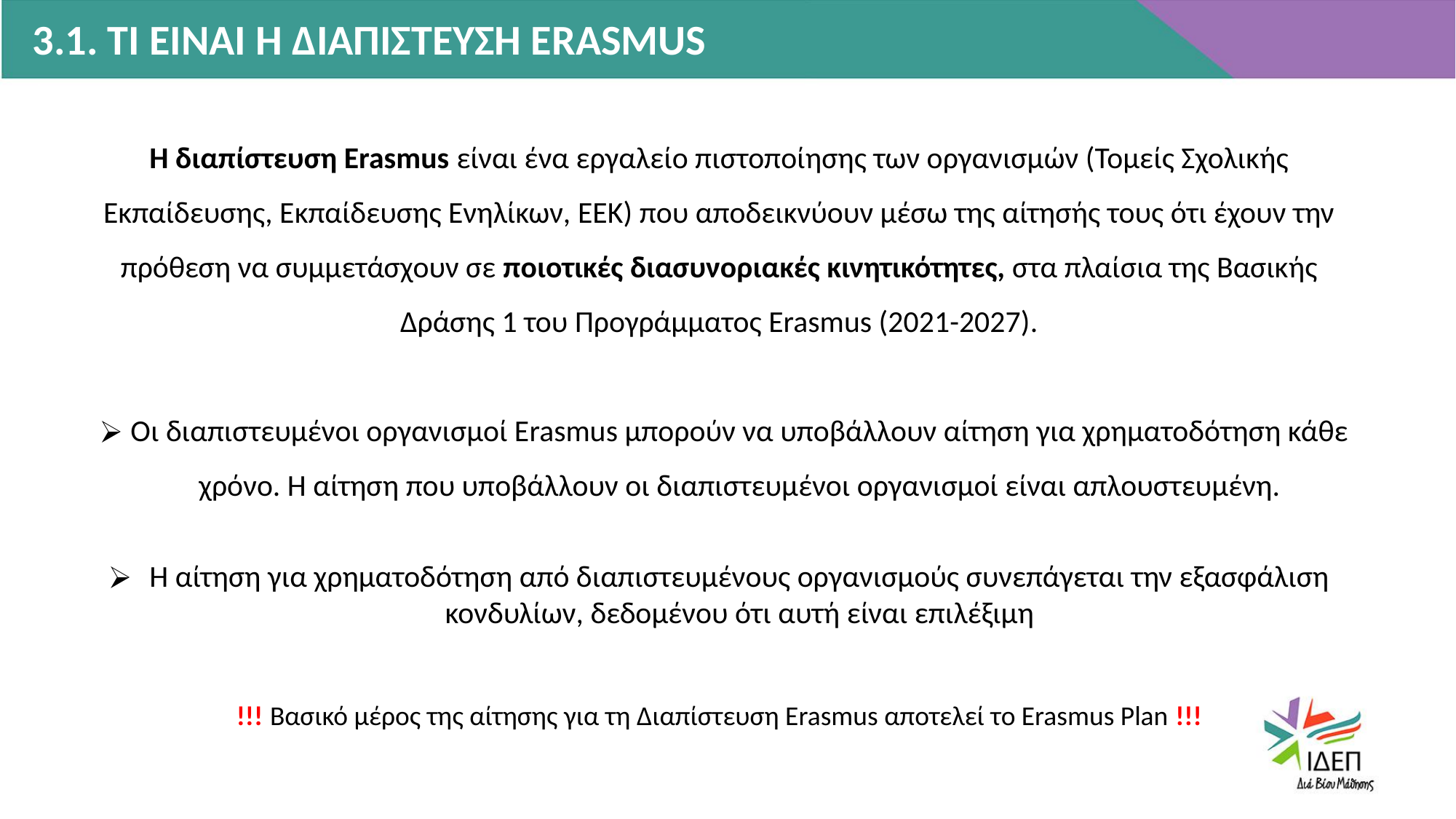

3.1. ΤΙ ΕΙΝΑΙ Η ΔΙΑΠΙΣΤΕΥΣΗ ERASMUS
;
Η διαπίστευση Erasmus είναι ένα εργαλείο πιστοποίησης των οργανισμών (Τομείς Σχολικής Εκπαίδευσης, Εκπαίδευσης Ενηλίκων, ΕΕΚ) που αποδεικνύουν μέσω της αίτησής τους ότι έχουν την πρόθεση να συμμετάσχουν σε ποιοτικές διασυνοριακές κινητικότητες, στα πλαίσια της Βασικής Δράσης 1 του Προγράμματος Erasmus (2021-2027).

Οι διαπιστευμένοι οργανισμοί Erasmus μπορούν να υποβάλλουν αίτηση για χρηματοδότηση κάθε χρόνο. Η αίτηση που υποβάλλουν οι διαπιστευμένοι οργανισμοί είναι απλουστευμένη.

Η αίτηση για χρηματοδότηση από διαπιστευμένους οργανισμούς συνεπάγεται την εξασφάλιση κονδυλίων, δεδομένου ότι αυτή είναι επιλέξιμη

!!! Βασικό μέρος της αίτησης για τη Διαπίστευση Erasmus αποτελεί το Erasmus Plan !!!